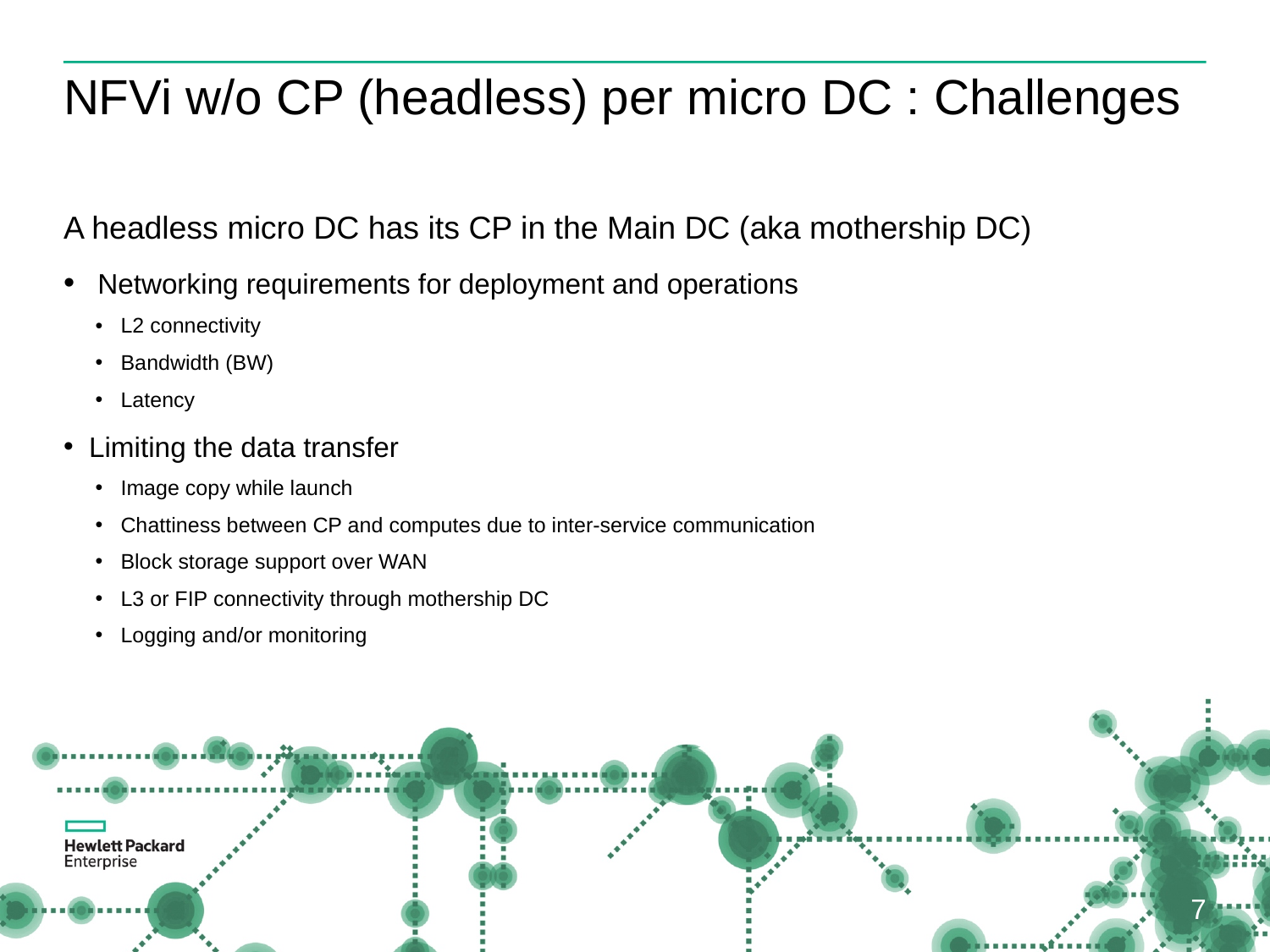

# NFVi w/o CP (headless) per micro DC : Challenges
A headless micro DC has its CP in the Main DC (aka mothership DC)
 Networking requirements for deployment and operations
L2 connectivity
Bandwidth (BW)
Latency
Limiting the data transfer
Image copy while launch
Chattiness between CP and computes due to inter-service communication
Block storage support over WAN
L3 or FIP connectivity through mothership DC
Logging and/or monitoring

7